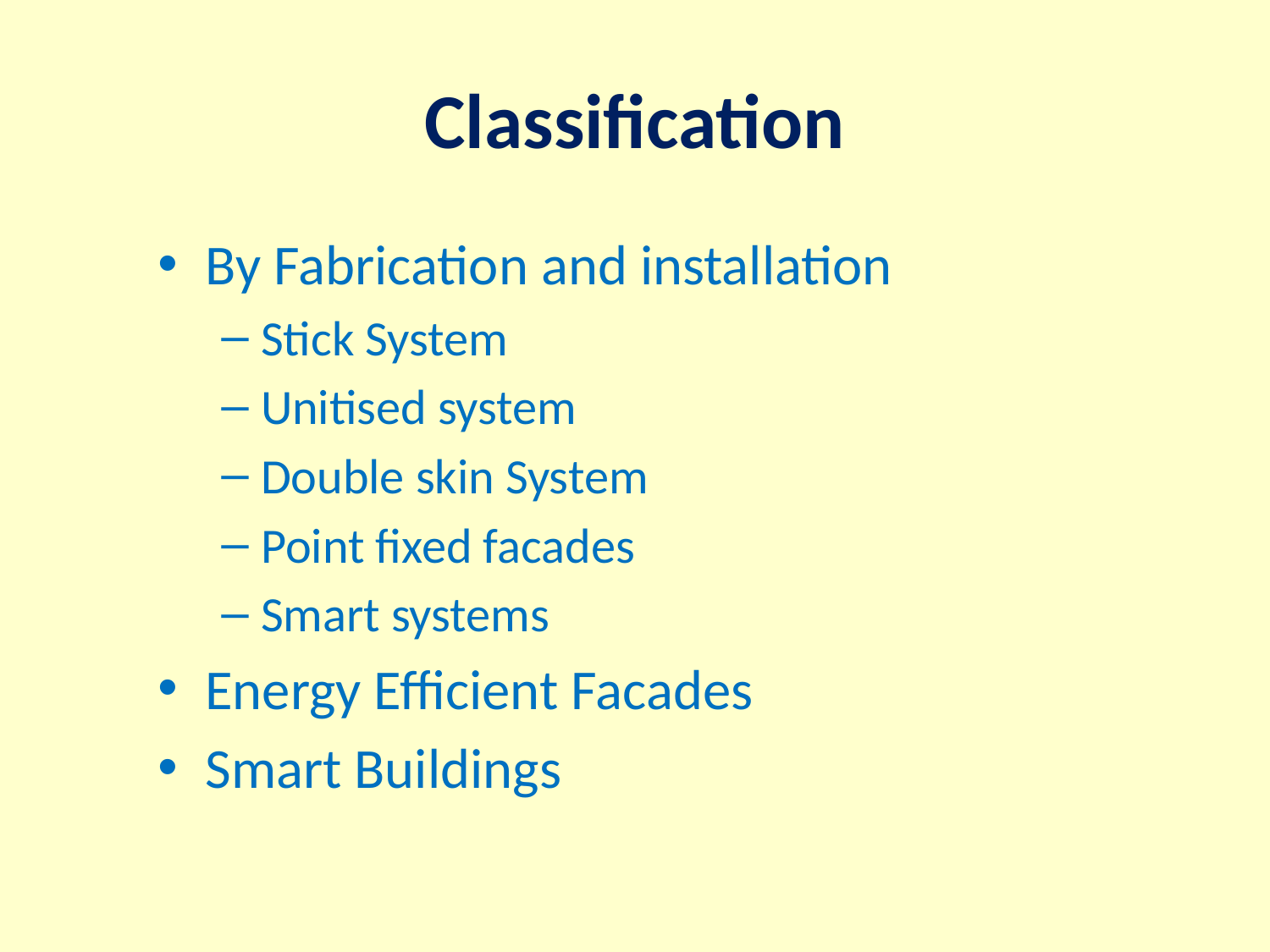

# Classification
By Fabrication and installation
Stick System
Unitised system
Double skin System
Point fixed facades
Smart systems
Energy Efficient Facades
Smart Buildings